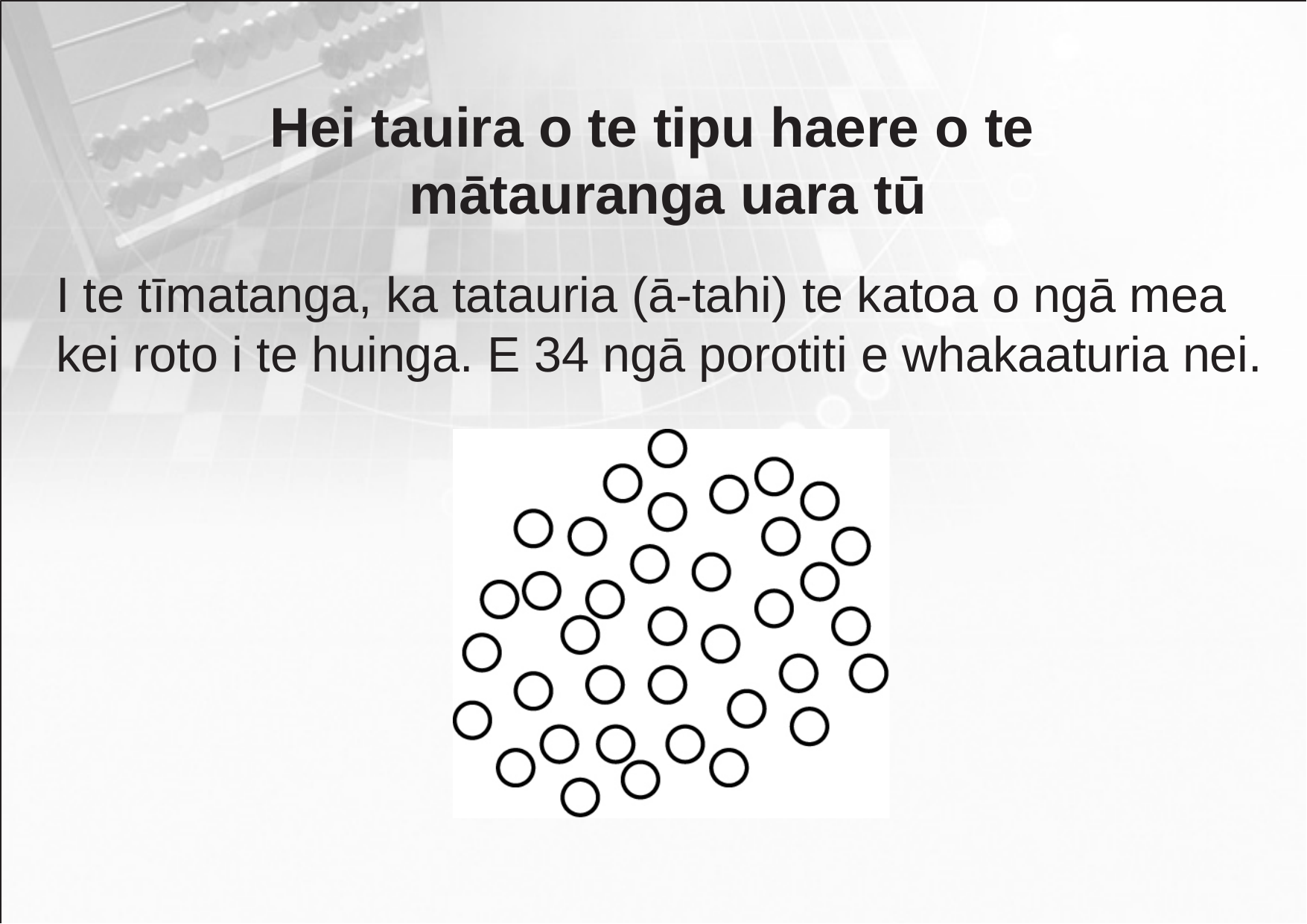

# Hei tauira o te tipu haere o te  mātauranga uara tū
I te tīmatanga, ka tatauria (ā-tahi) te katoa o ngā mea  kei roto i te huinga. E 34 ngā porotiti e whakaaturia nei.